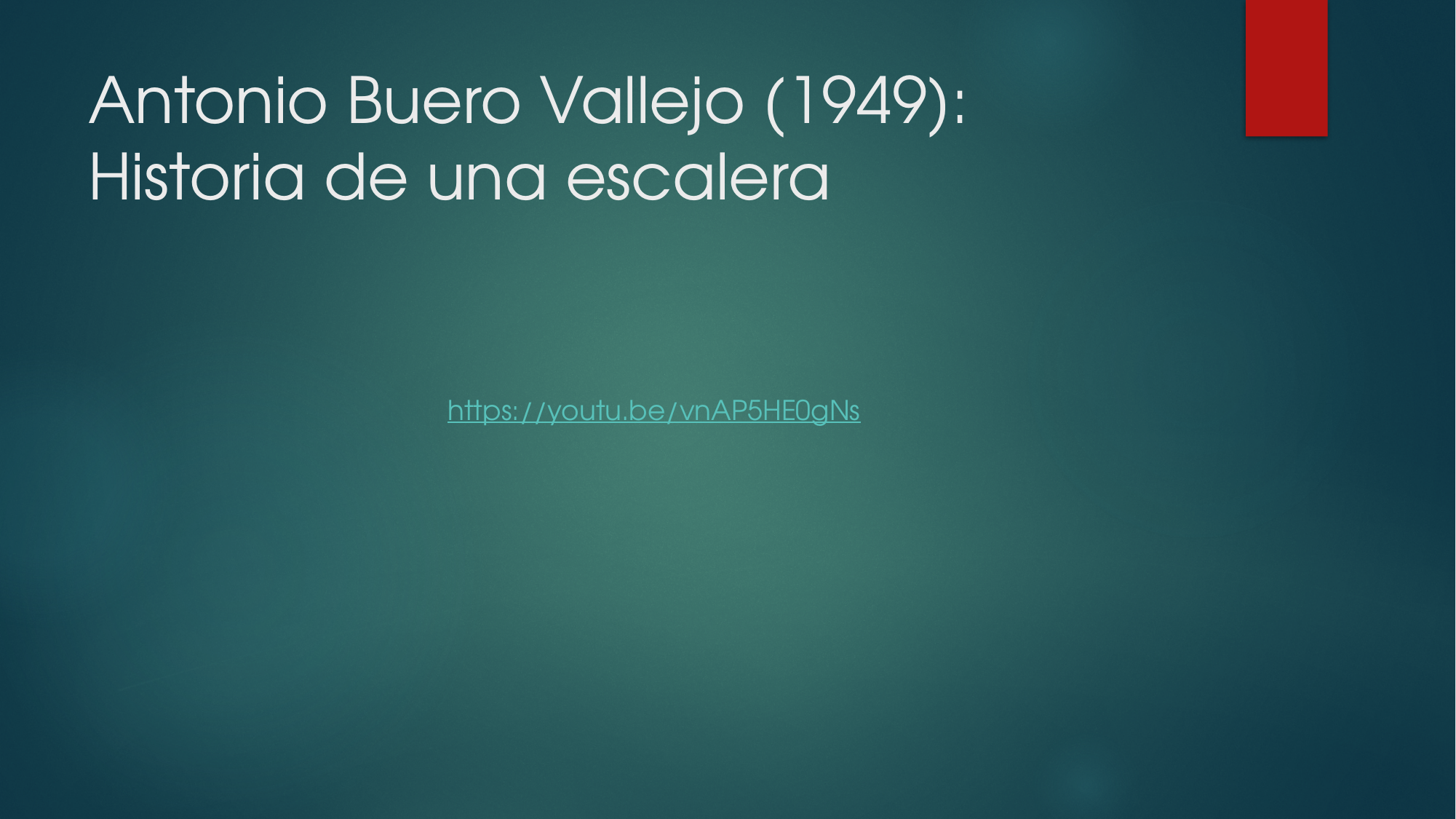

# Antonio Buero Vallejo (1949): Historia de una escalera
https://youtu.be/vnAP5HE0gNs